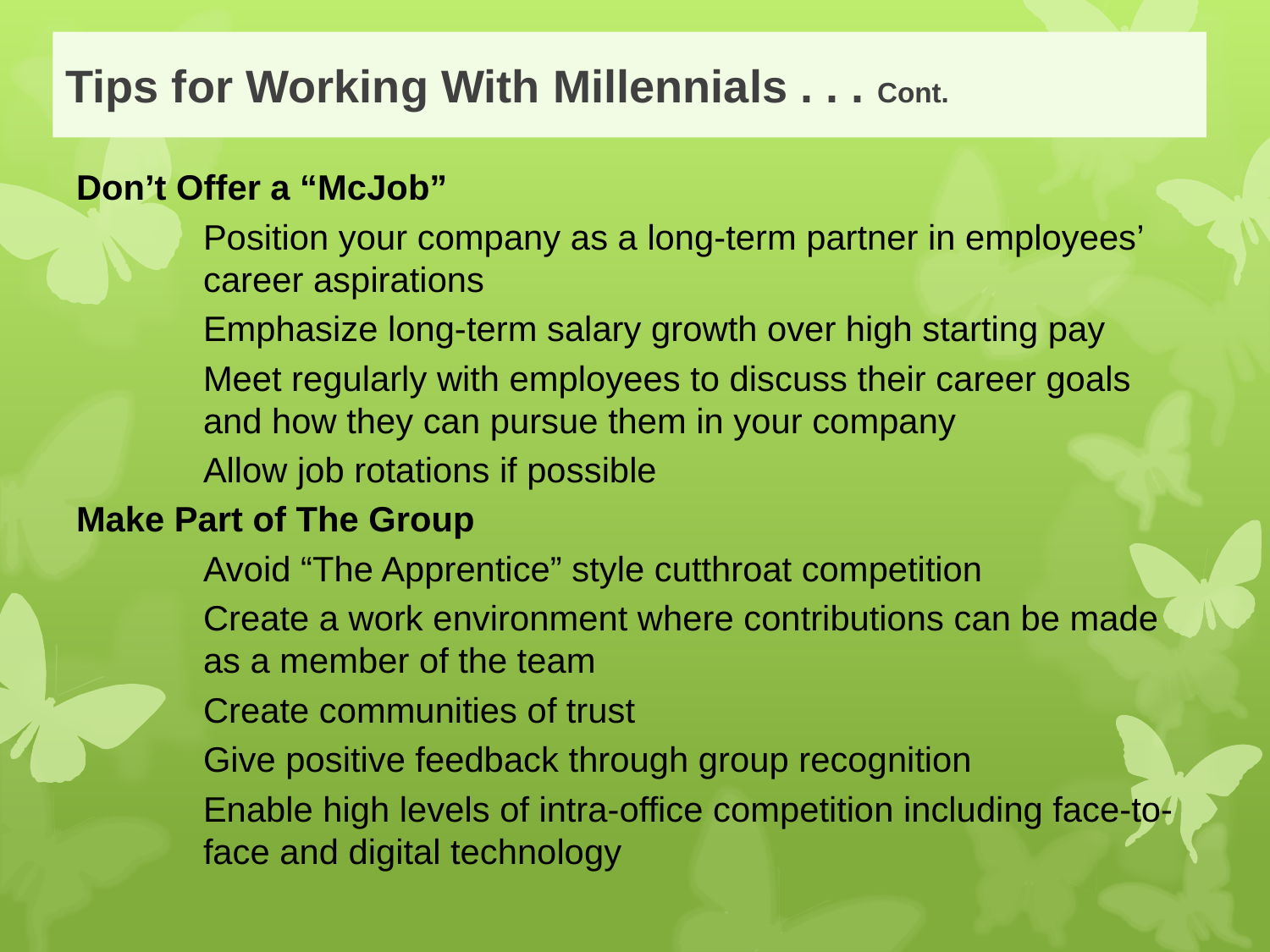

# Tips for Working With Millennials . . . Cont.
Don’t Offer a “McJob”
	Position your company as a long-term partner in employees’ 	career aspirations
	Emphasize long-term salary growth over high starting pay
	Meet regularly with employees to discuss their career goals 	and how they can pursue them in your company
	Allow job rotations if possible
Make Part of The Group
	Avoid “The Apprentice” style cutthroat competition
	Create a work environment where contributions can be made 	as a member of the team
	Create communities of trust
	Give positive feedback through group recognition
	Enable high levels of intra-office competition including face-to-	face and digital technology